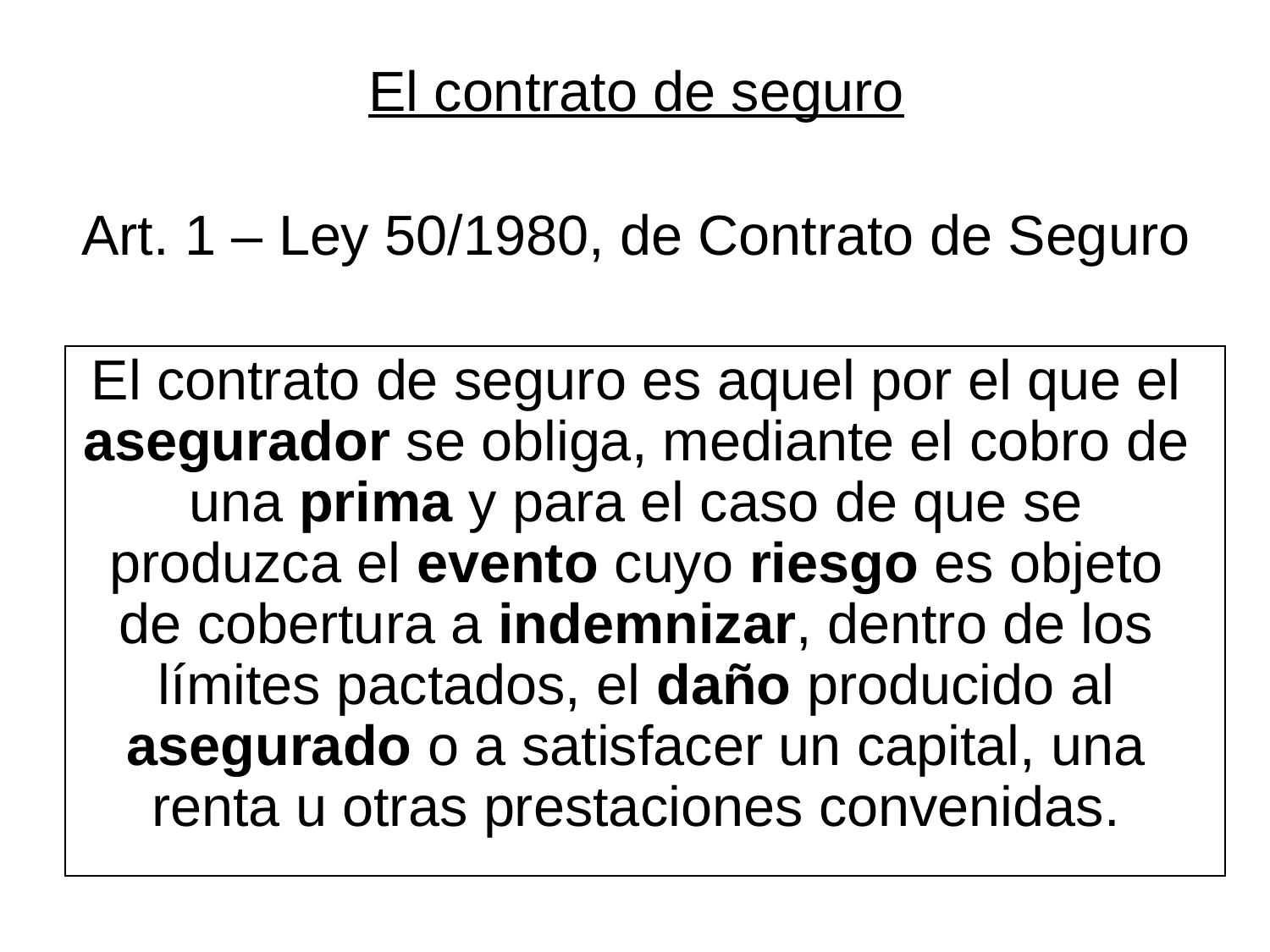

El contrato de seguro

Art. 1 – Ley 50/1980, de Contrato de Seguro

El contrato de seguro es aquel por el que el asegurador se obliga, mediante el cobro de una prima y para el caso de que se produzca el evento cuyo riesgo es objeto de cobertura a indemnizar, dentro de los límites pactados, el daño producido al asegurado o a satisfacer un capital, una renta u otras prestaciones convenidas.